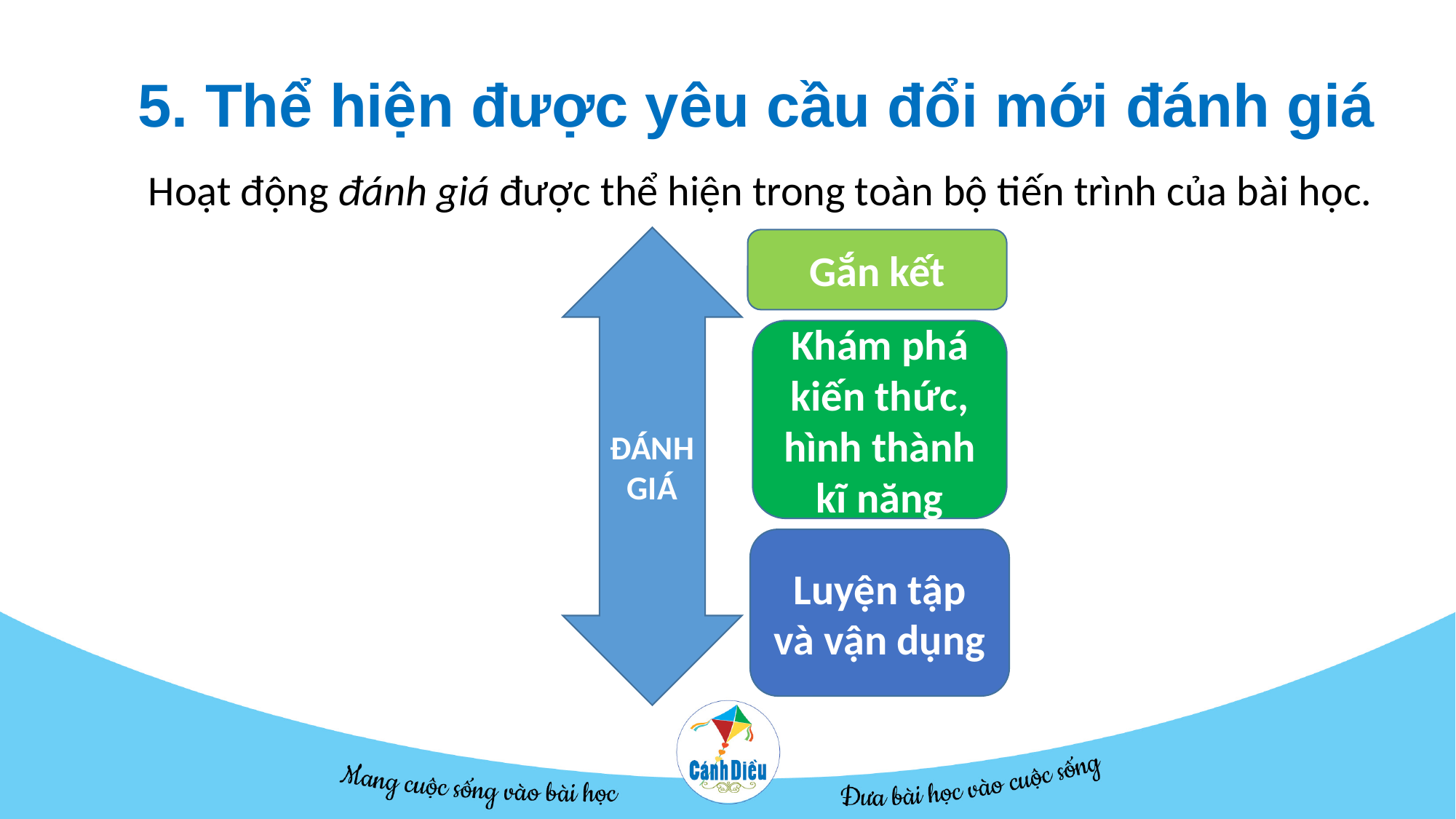

5. Thể hiện được yêu cầu đổi mới đánh giá
Hoạt động đánh giá được thể hiện trong toàn bộ tiến trình của bài học.

ĐÁNH GIÁ
Gắn kết

Khám phá kiến thức, hình thành kĩ năng
Luyện tập và vận dụng